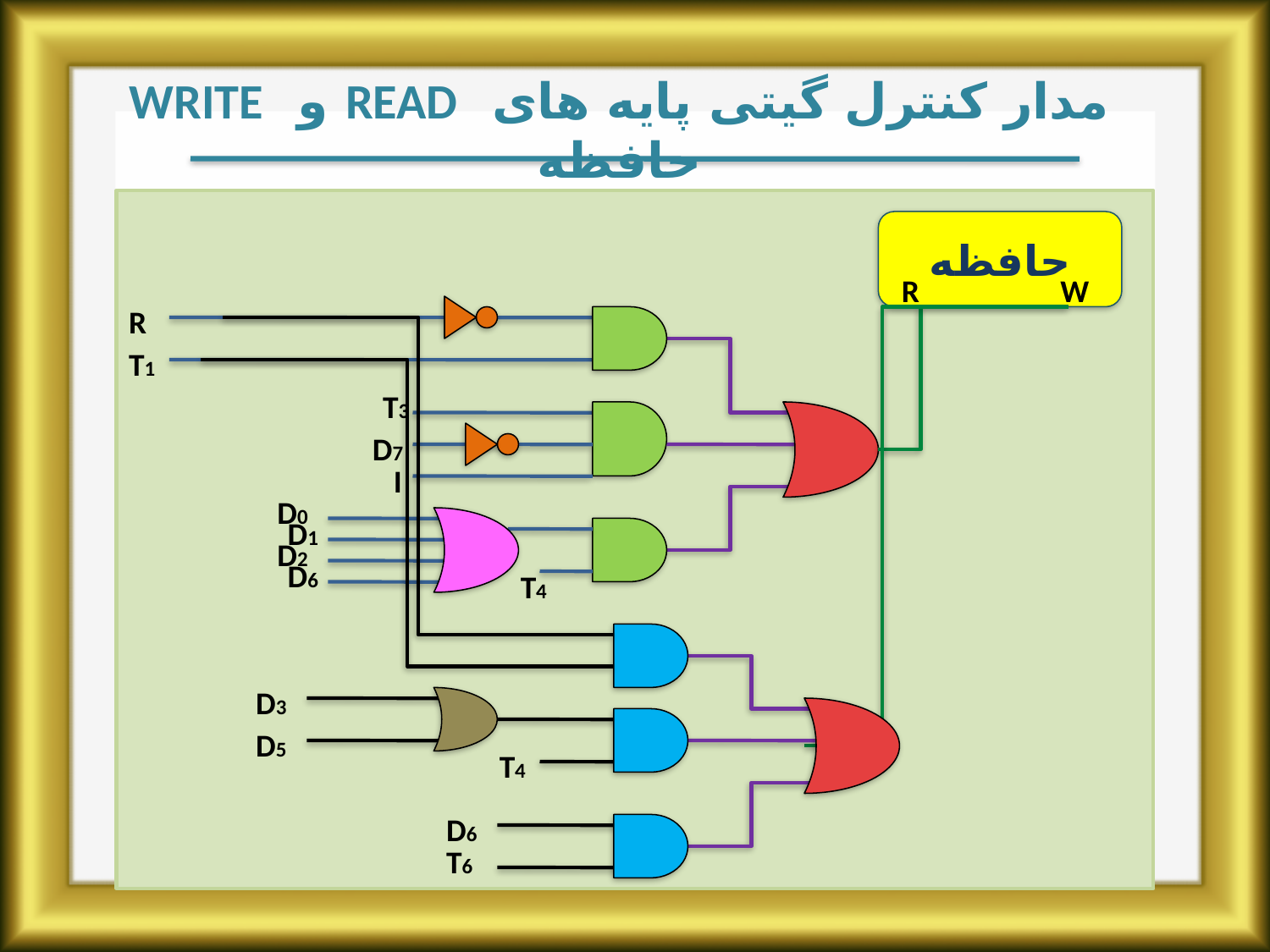

مدار کنترل گیتی پایه های  read و  write حافظه

حافظه
R
W
R

T1

T3

D7

I
D0
D1

D2
D6
T4

D3

D5
T4
D6

T6